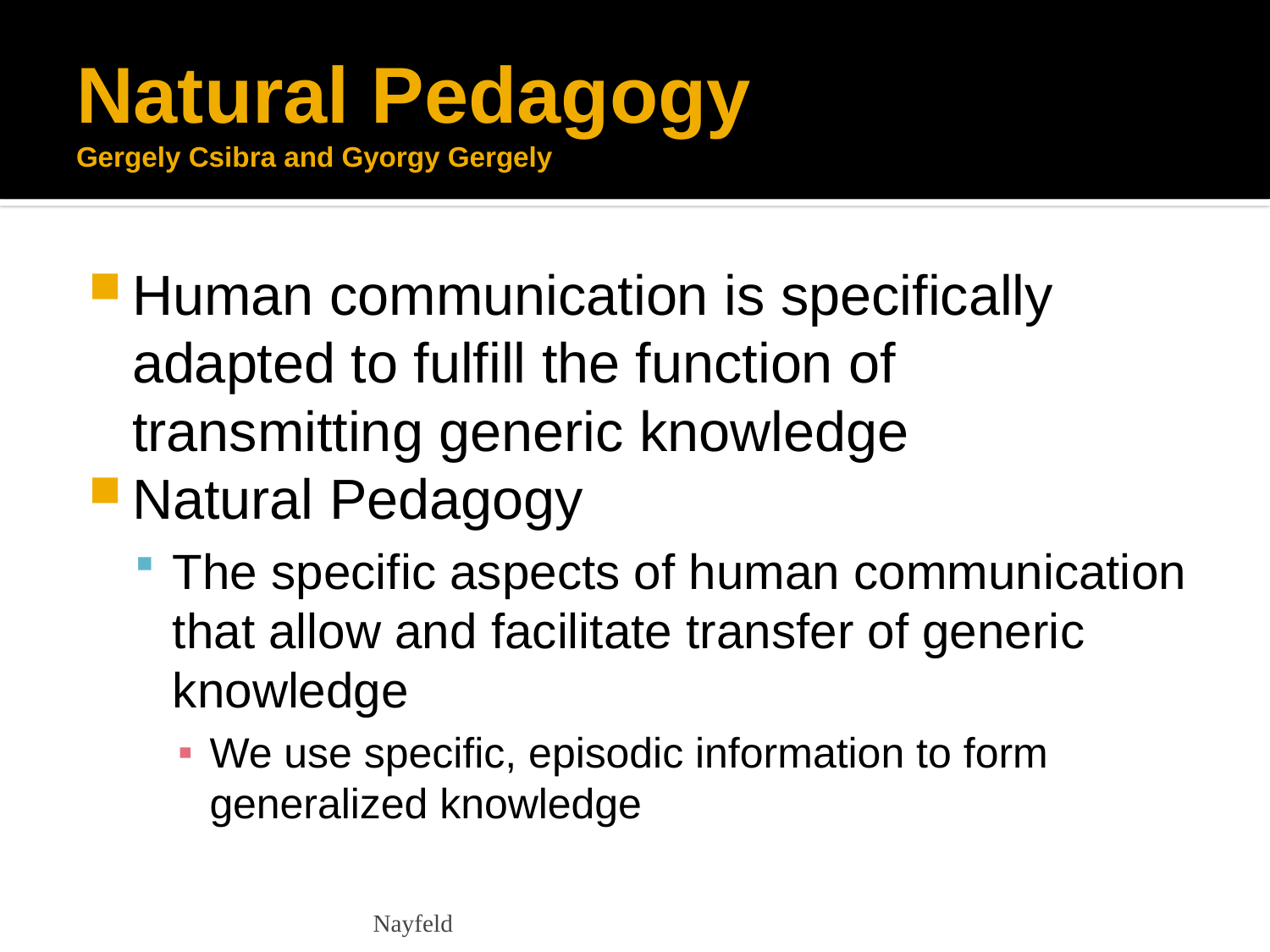

# Natural Pedagogy Gergely Csibra and Gyorgy Gergely
Human communication is specifically adapted to fulfill the function of transmitting generic knowledge
Natural Pedagogy
The specific aspects of human communication that allow and facilitate transfer of generic knowledge
We use specific, episodic information to form generalized knowledge

Nayfeld